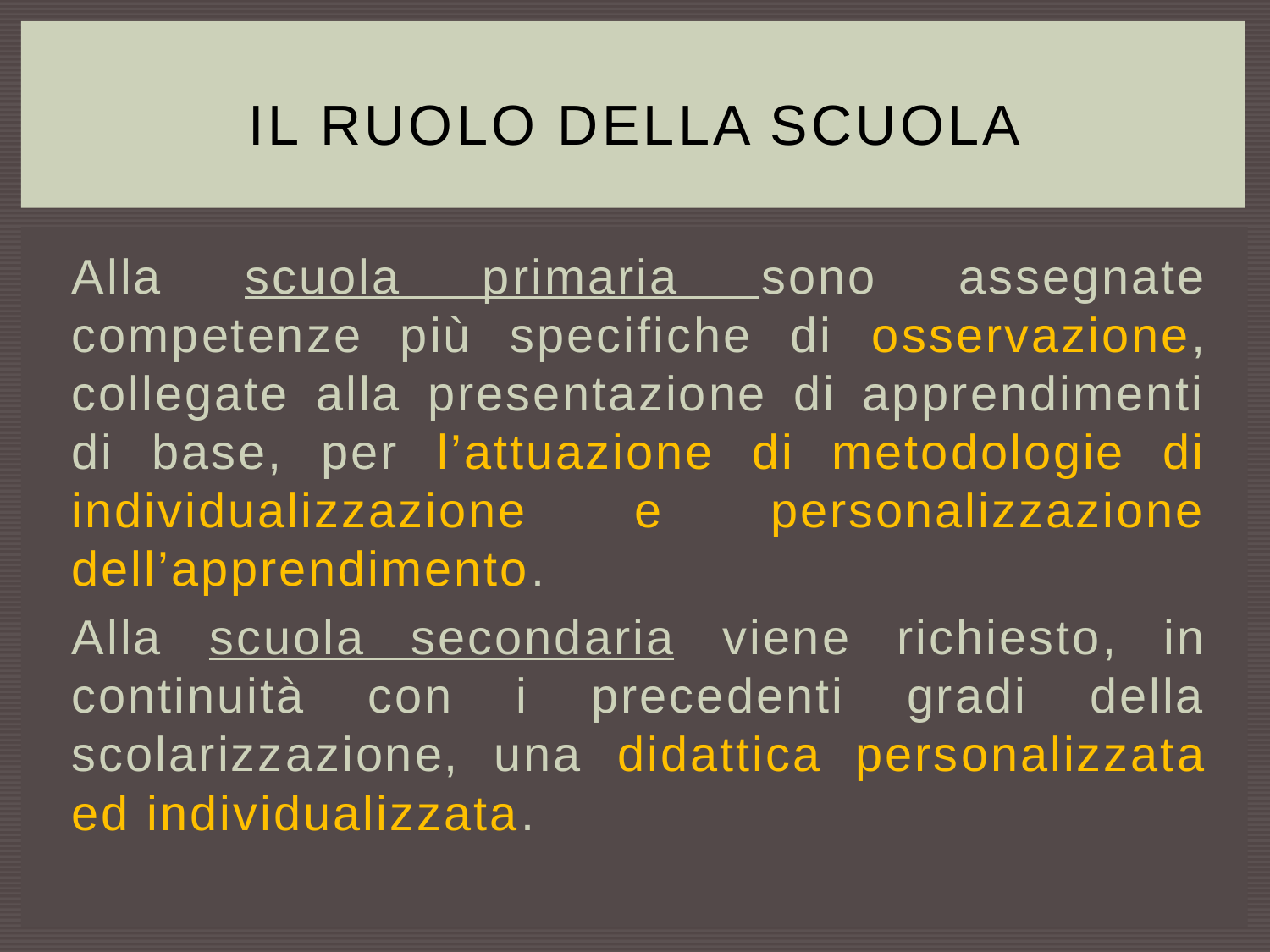

# Il ruolo della scuola
Alla scuola primaria sono assegnate competenze più specifiche di osservazione, collegate alla presentazione di apprendimenti di base, per l’attuazione di metodologie di individualizzazione e personalizzazione dell’apprendimento.
Alla scuola secondaria viene richiesto, in continuità con i precedenti gradi della scolarizzazione, una didattica personalizzata ed individualizzata.